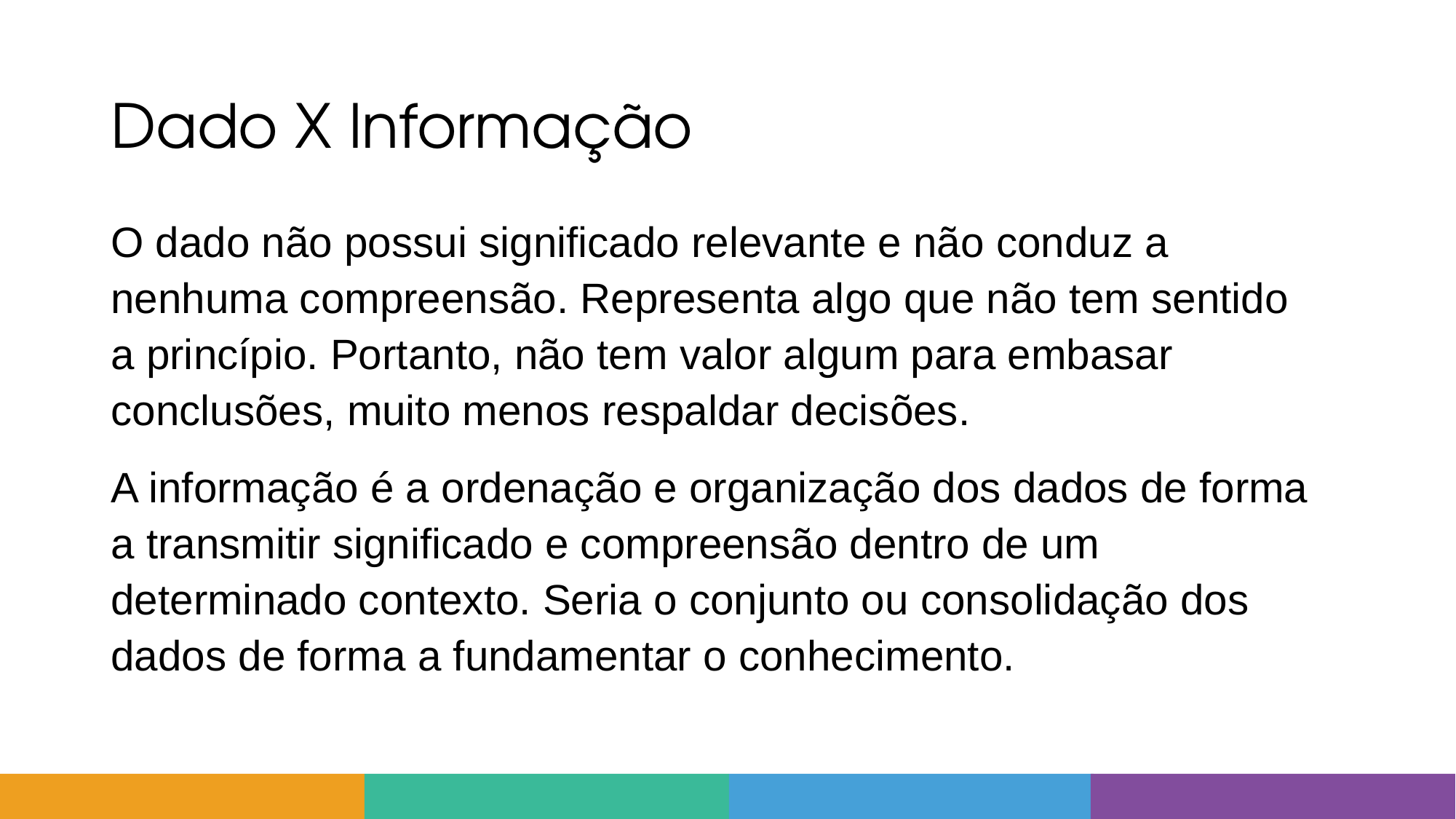

# Dado X Informação
O dado não possui significado relevante e não conduz a nenhuma compreensão. Representa algo que não tem sentido a princípio. Portanto, não tem valor algum para embasar conclusões, muito menos respaldar decisões.
A informação é a ordenação e organização dos dados de forma a transmitir significado e compreensão dentro de um determinado contexto. Seria o conjunto ou consolidação dos dados de forma a fundamentar o conhecimento.